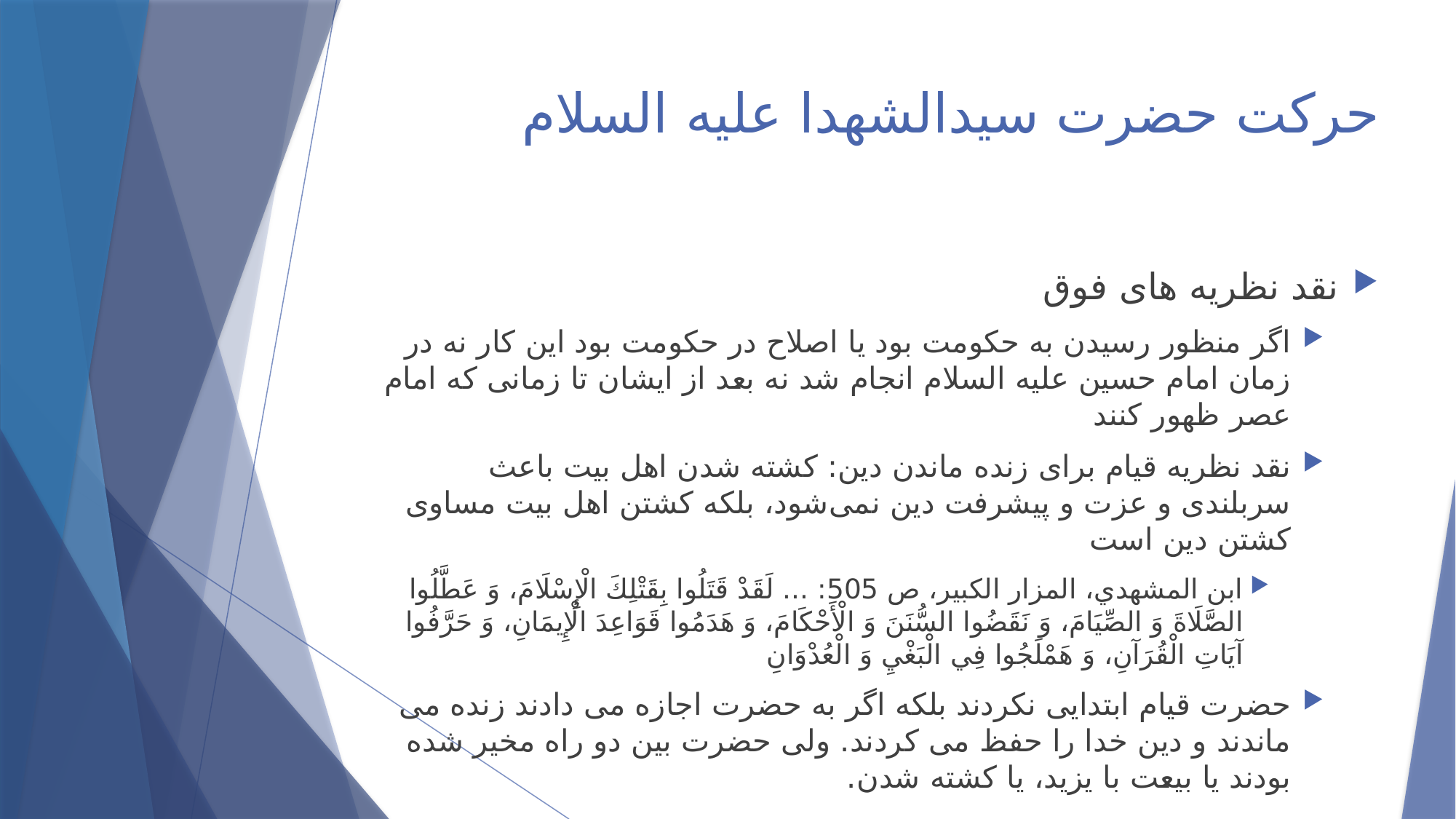

# حرکت حضرت سیدالشهدا علیه السلام
نقد نظریه های فوق
اگر منظور رسیدن به حکومت بود یا اصلاح در حکومت بود این کار نه در زمان امام حسین علیه السلام انجام شد نه بعد از ایشان تا زمانی که امام عصر ظهور کنند
نقد نظریه قیام برای زنده ماندن دین: کشته شدن اهل بیت باعث سربلندی و عزت و پیشرفت دین نمی‌شود، بلکه کشتن اهل بیت مساوی کشتن دین است
ابن المشهدي، المزار الكبير، ص 505: ... لَقَدْ قَتَلُوا بِقَتْلِكَ‏ الْإِسْلَامَ‏، وَ عَطَّلُوا الصَّلَاةَ وَ الصِّيَامَ، وَ نَقَضُوا السُّنَنَ وَ الْأَحْكَامَ، وَ هَدَمُوا قَوَاعِدَ الْإِيمَانِ، وَ حَرَّفُوا آيَاتِ الْقُرَآنِ، وَ هَمْلَجُوا فِي الْبَغْيِ وَ الْعُدْوَانِ
حضرت قیام ابتدایی نکردند بلکه اگر به حضرت اجازه می دادند زنده می ماندند و دین خدا را حفظ می کردند. ولی حضرت بین دو راه مخیر شده بودند یا بیعت با یزید، یا کشته شدن.